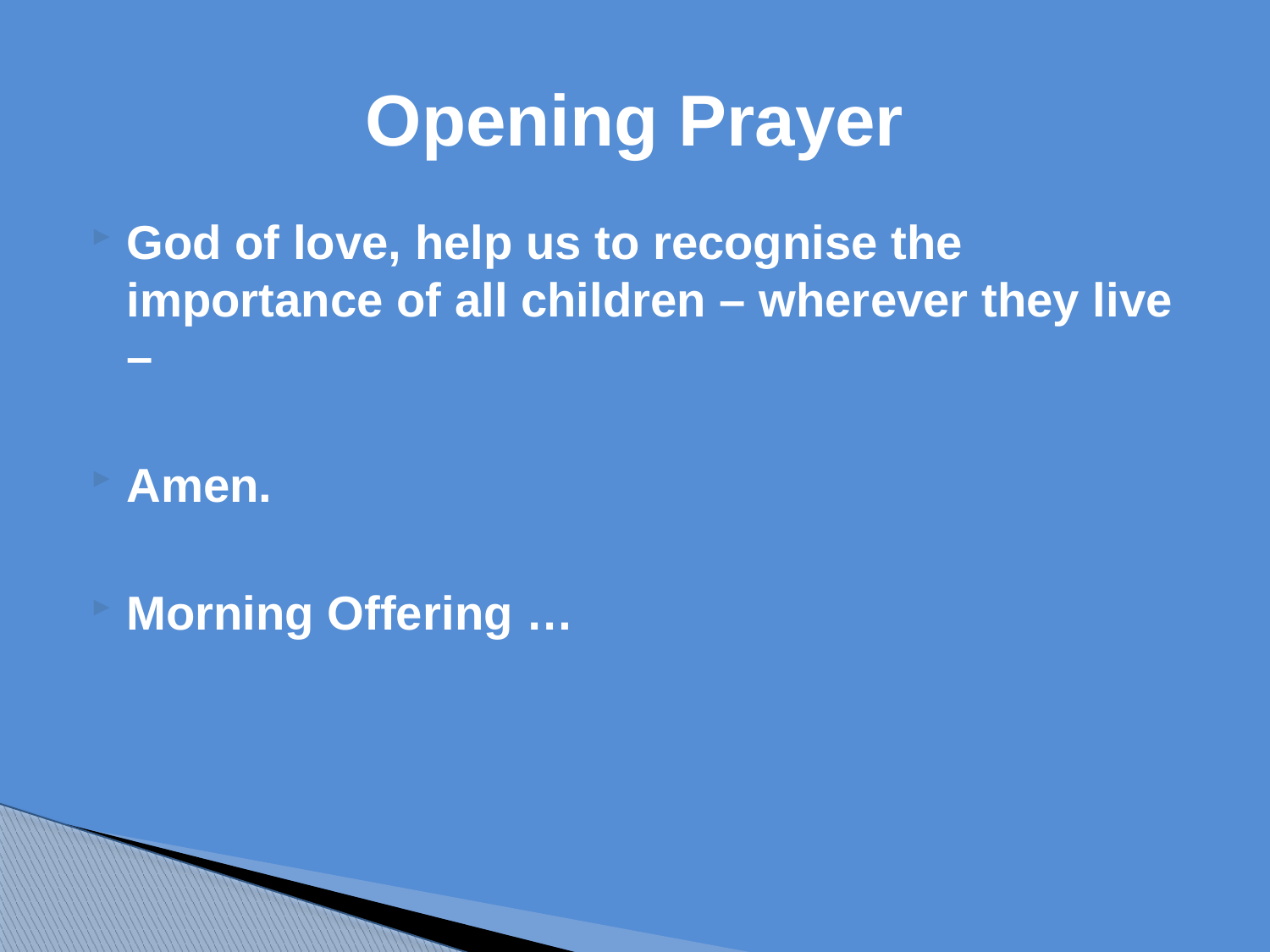

# Opening Prayer
God of love, help us to recognise the importance of all children – wherever they live –

Amen.

Morning Offering …